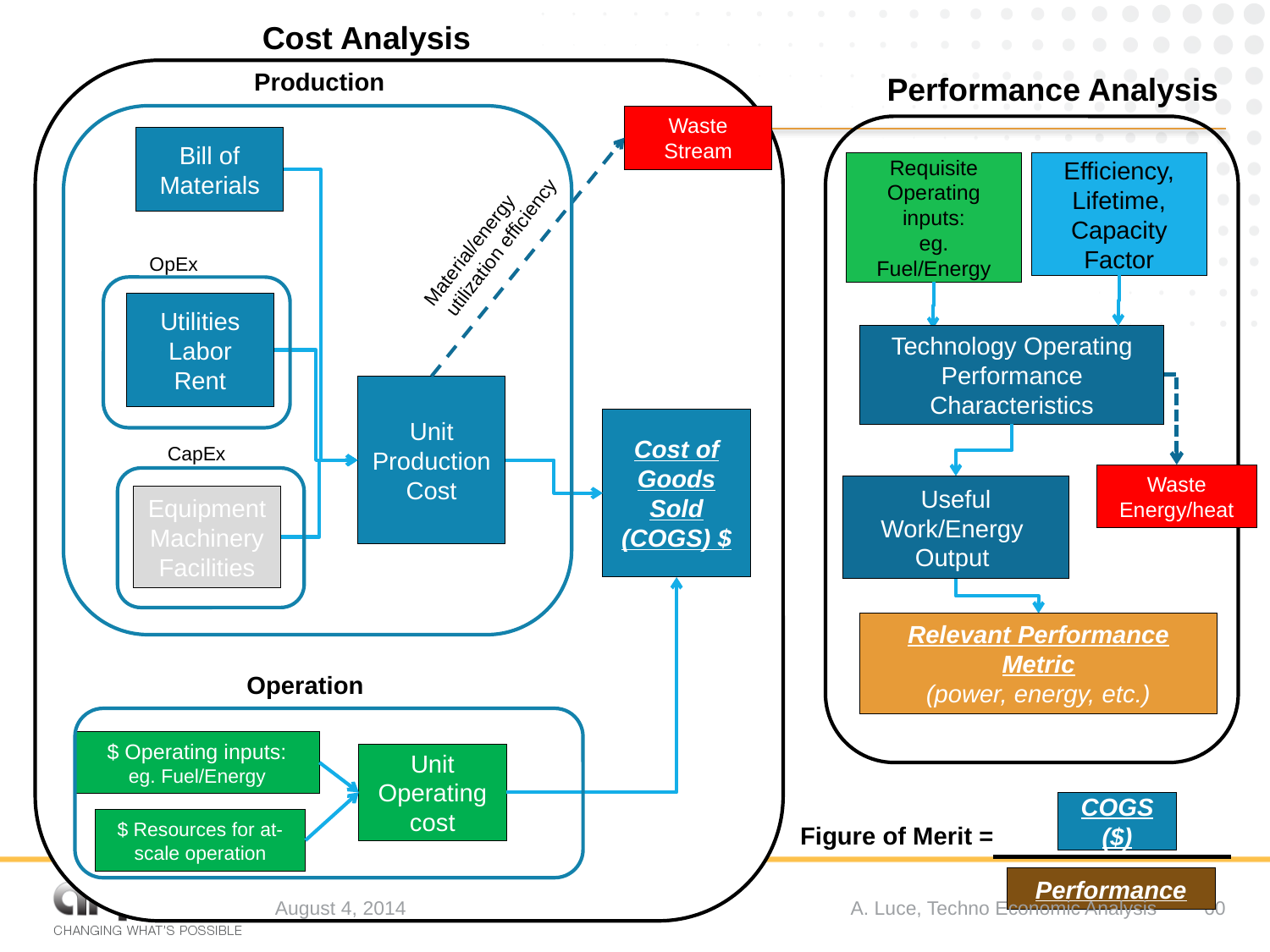

Cost Analysis

Production
Performance Analysis

Waste
Stream

Bill of Materials
Requisite Operating inputs:
eg. Fuel/Energy
Efficiency, Lifetime, Capacity Factor
Material/energy
 utilization efficiency
OpEx

Utilities
Labor
Rent
Technology Operating
Performance Characteristics
Unit
Production Cost
Cost of Goods Sold (COGS) $
CapEx
Waste
Energy/heat

Useful Work/Energy
Output
Equipment
Machinery
Facilities
Relevant Performance Metric
(power, energy, etc.)
Operation

$ Operating inputs:
eg. Fuel/Energy
Unit Operating cost
COGS ($)
$ Resources for at-scale operation
Figure of Merit =
Performance
August 4, 2014
A. Luce, Techno Economic Analysis
60